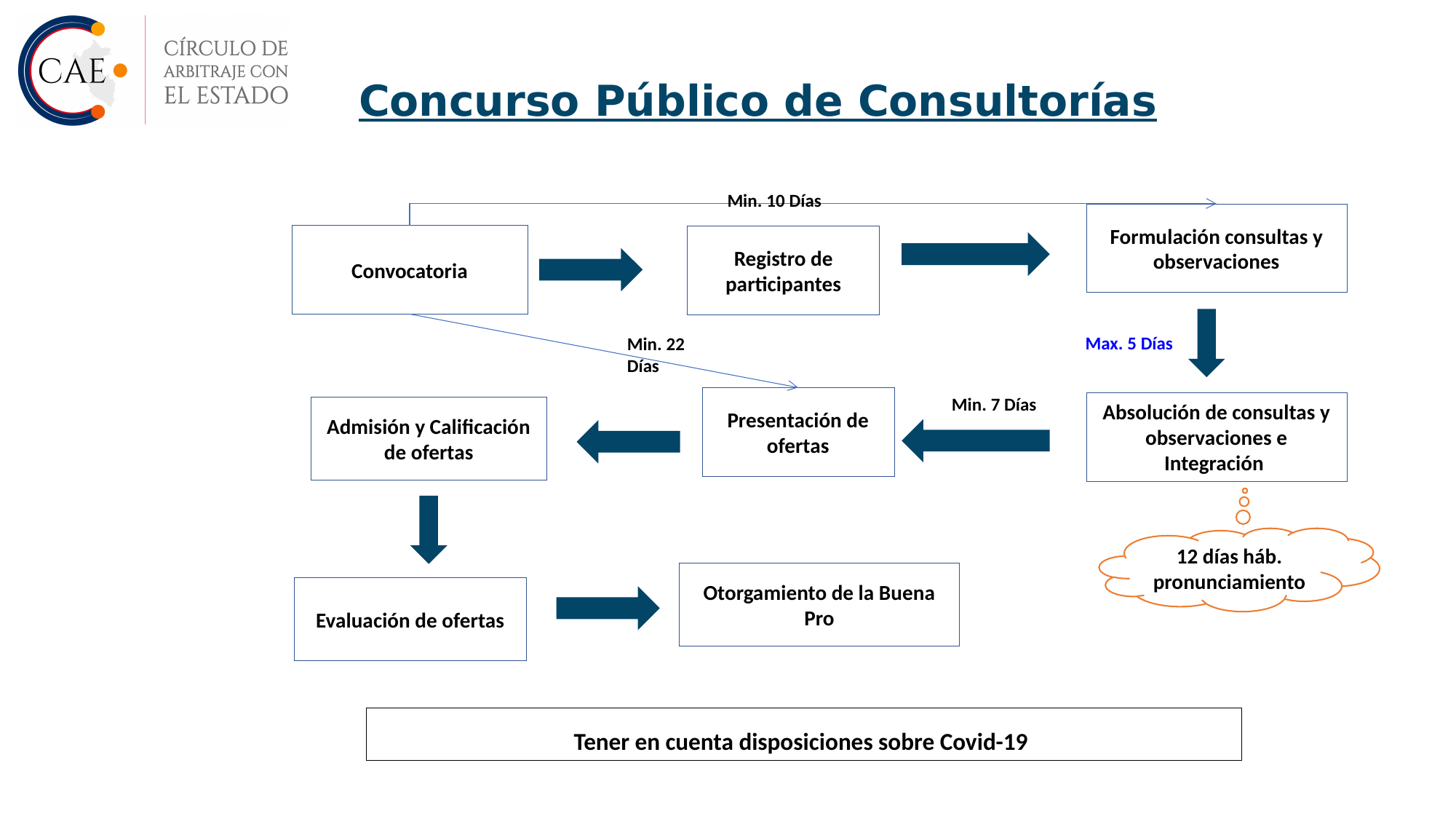

Concurso Público de Consultorías
Min. 10 Días
Formulación consultas y observaciones
Convocatoria
Registro de participantes

Max. 5 Días
Min. 22 Días
Presentación de ofertas
Min. 7 Días
Absolución de consultas y observaciones e Integración
Admisión y Calificación de ofertas

12 días háb. pronunciamiento
Otorgamiento de la Buena Pro
Evaluación de ofertas

Tener en cuenta disposiciones sobre Covid-19